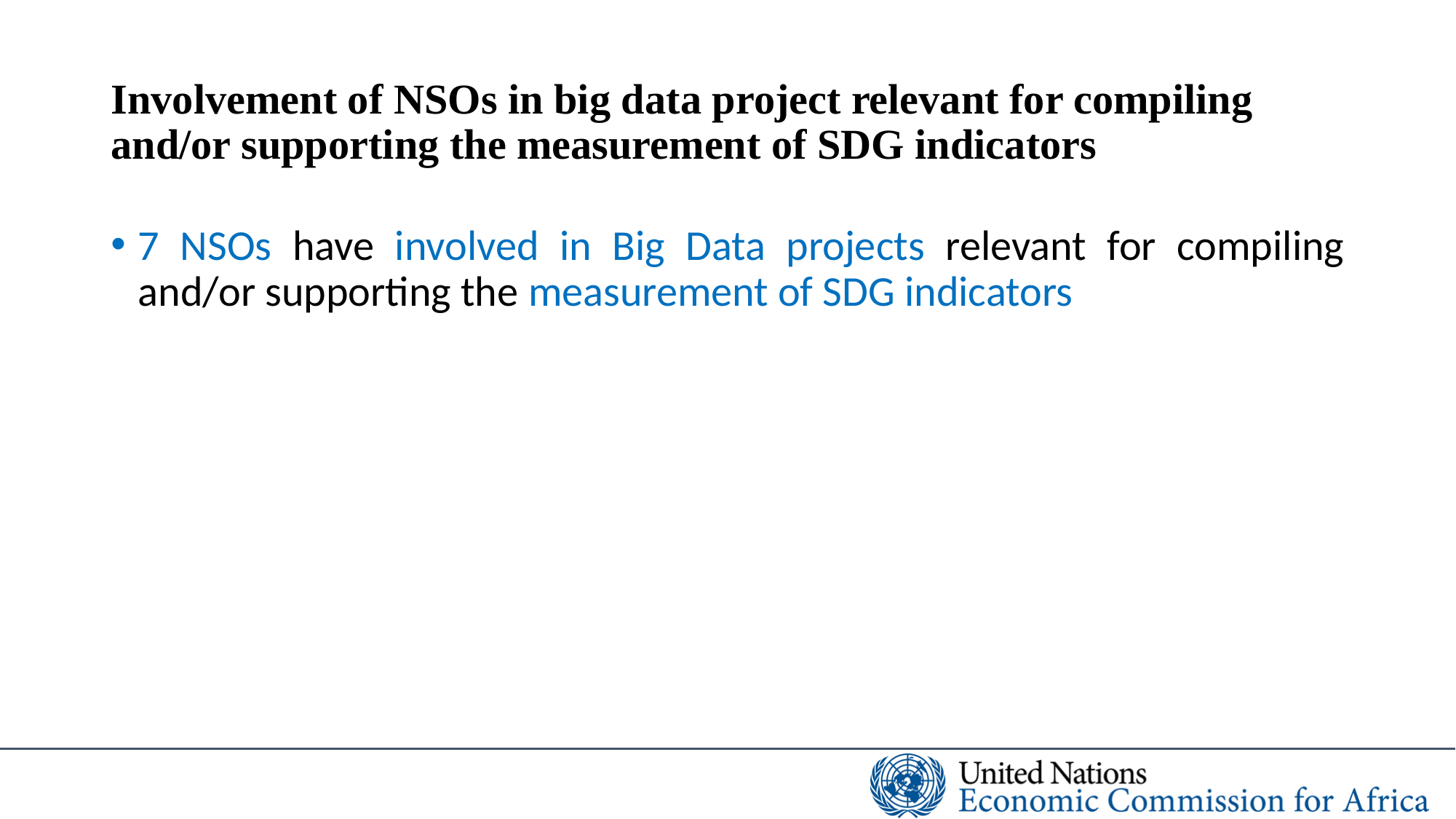

# Involvement of NSOs in big data project relevant for compiling and/or supporting the measurement of SDG indicators
7 NSOs have involved in Big Data projects relevant for compiling and/or supporting the measurement of SDG indicators